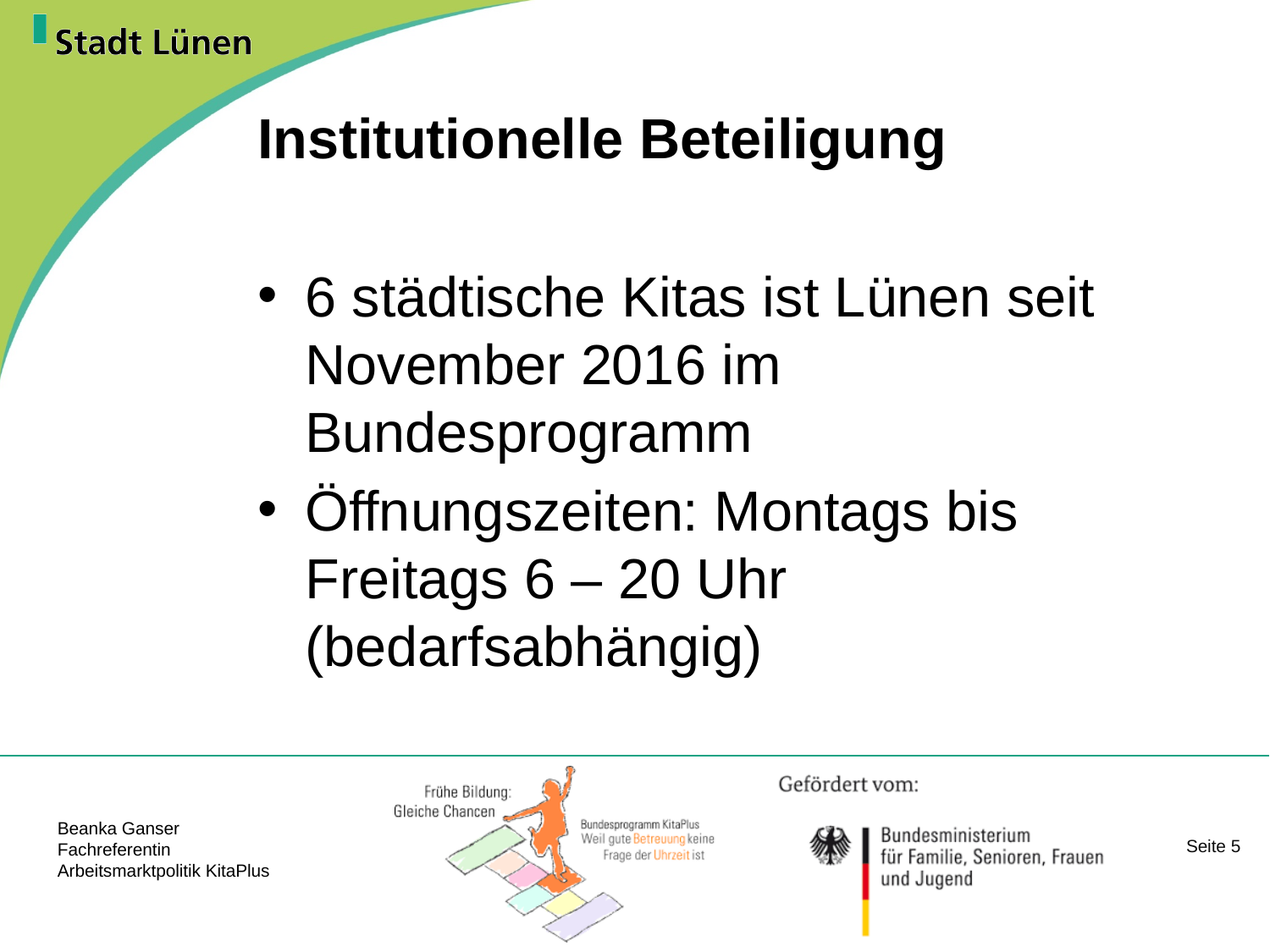

Institutionelle Beteiligung

6 städtische Kitas ist Lünen seit November 2016 im Bundesprogramm
Öffnungszeiten: Montags bis Freitags 6 – 20 Uhr (bedarfsabhängig)